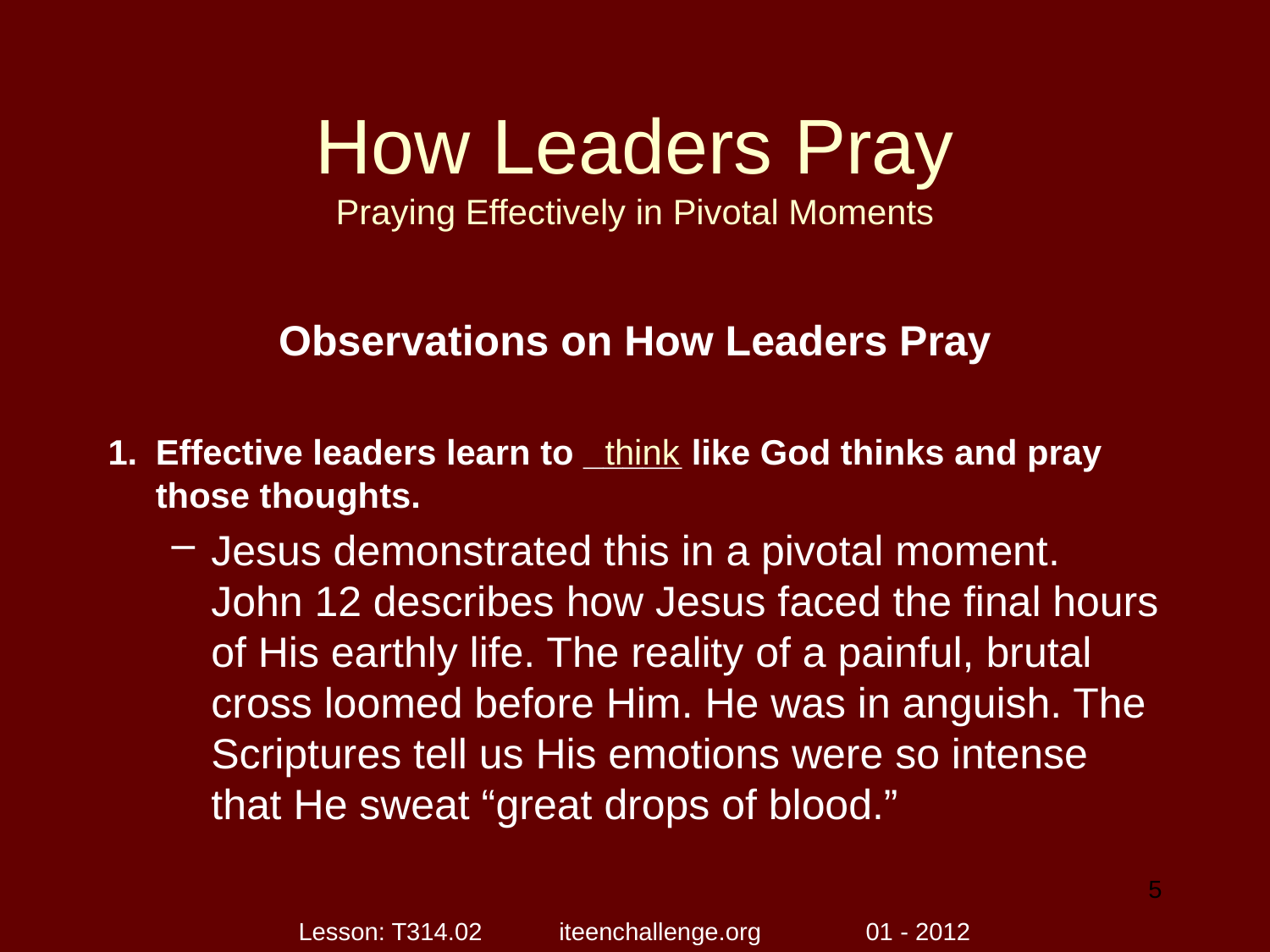

# How Leaders Pray Praying Effectively in Pivotal Moments
Observations on How Leaders Pray

Effective leaders learn to _____ like God thinks and pray those thoughts.
Jesus demonstrated this in a pivotal moment. John 12 describes how Jesus faced the final hours of His earthly life. The reality of a painful, brutal cross loomed before Him. He was in anguish. The Scriptures tell us His emotions were so intense that He sweat “great drops of blood.”
think
5
Lesson: T314.02           iteenchallenge.org               01 - 2012